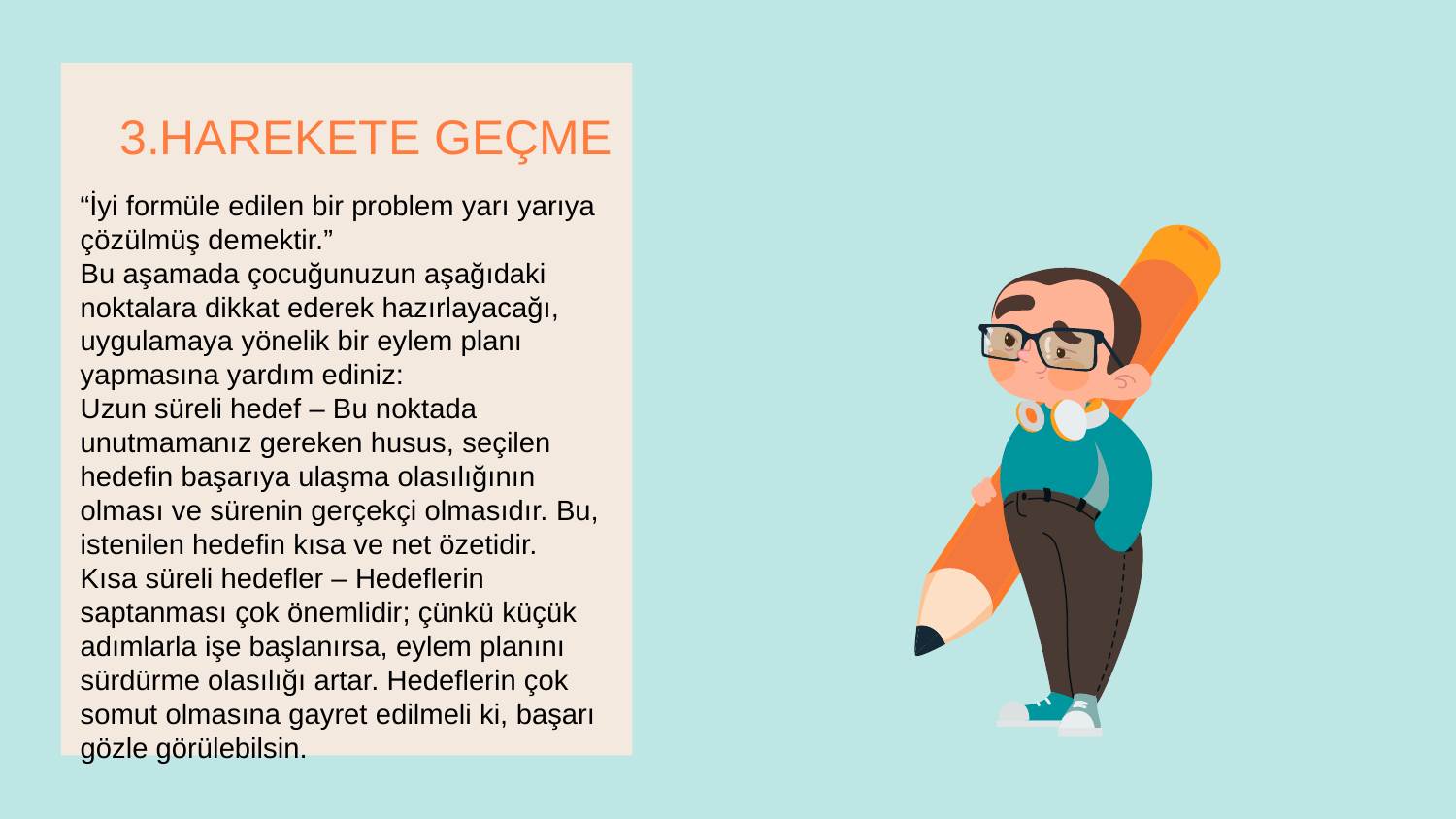

# 3.HAREKETE GEÇME
“İyi formüle edilen bir problem yarı yarıya çözülmüş demektir.”
Bu aşamada çocuğunuzun aşağıdaki noktalara dikkat ederek hazırlayacağı, uygulamaya yönelik bir eylem planı yapmasına yardım ediniz:
Uzun süreli hedef – Bu noktada unutmamanız gereken husus, seçilen hedefin başarıya ulaşma olasılığının olması ve sürenin gerçekçi olmasıdır. Bu, istenilen hedefin kısa ve net özetidir.
Kısa süreli hedefler – Hedeflerin saptanması çok önemlidir; çünkü küçük adımlarla işe başlanırsa, eylem planını sürdürme olasılığı artar. Hedeflerin çok somut olmasına gayret edilmeli ki, başarı gözle görülebilsin.